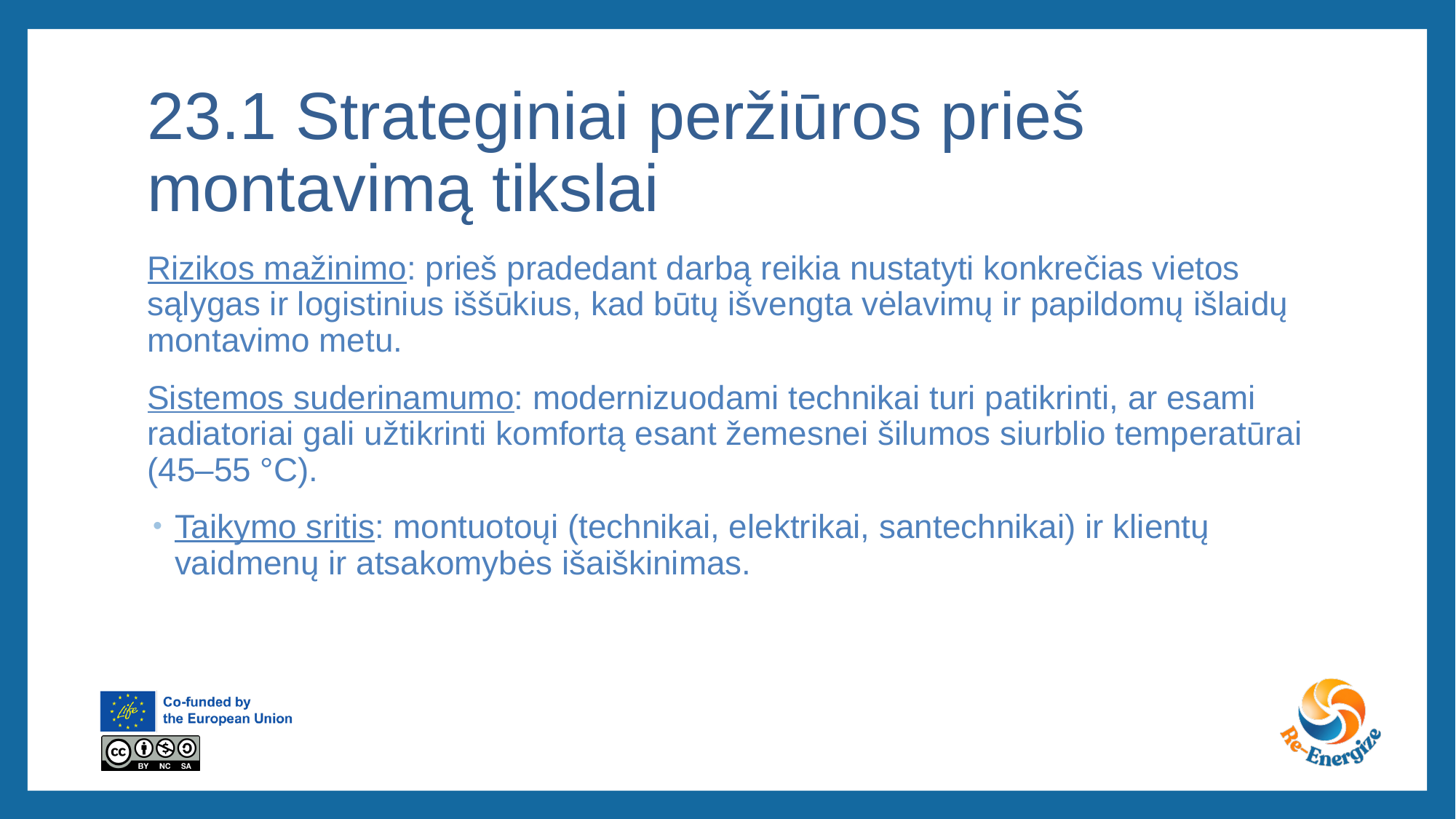

# 23.1 Strateginiai peržiūros prieš montavimą tikslai
Rizikos mažinimo: prieš pradedant darbą reikia nustatyti konkrečias vietos sąlygas ir logistinius iššūkius, kad būtų išvengta vėlavimų ir papildomų išlaidų montavimo metu.
Sistemos suderinamumo: modernizuodami technikai turi patikrinti, ar esami radiatoriai gali užtikrinti komfortą esant žemesnei šilumos siurblio temperatūrai (45–55 °C).
Taikymo sritis: montuotoųi (technikai, elektrikai, santechnikai) ir klientų vaidmenų ir atsakomybės išaiškinimas.